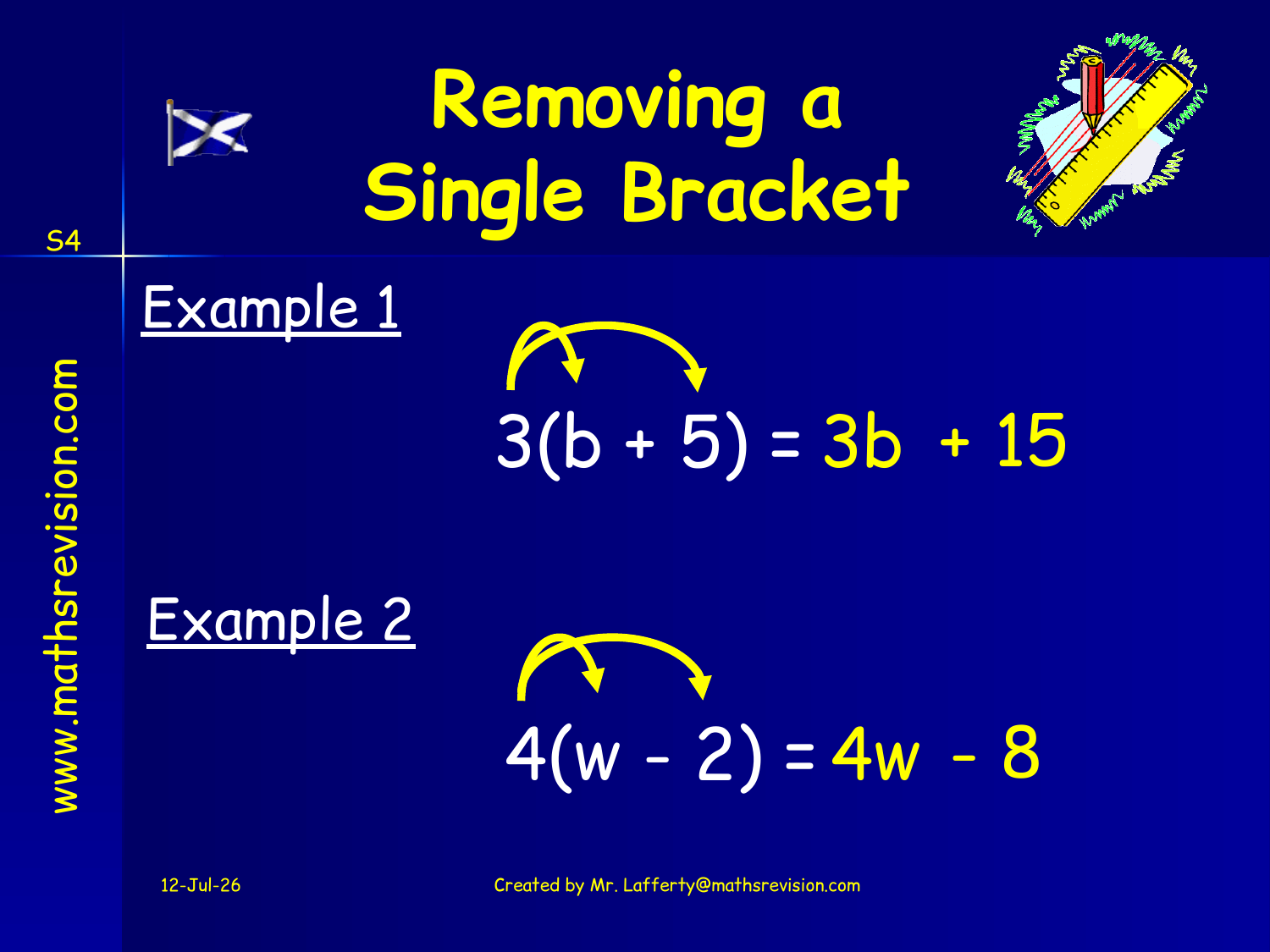

Removing a
Single Bracket
Example 1

 + 15
3(b + 5) =
3b
Example 2

 - 8
4(w - 2) =
4w
12-Jul-26
Created by Mr. Lafferty@mathsrevision.com